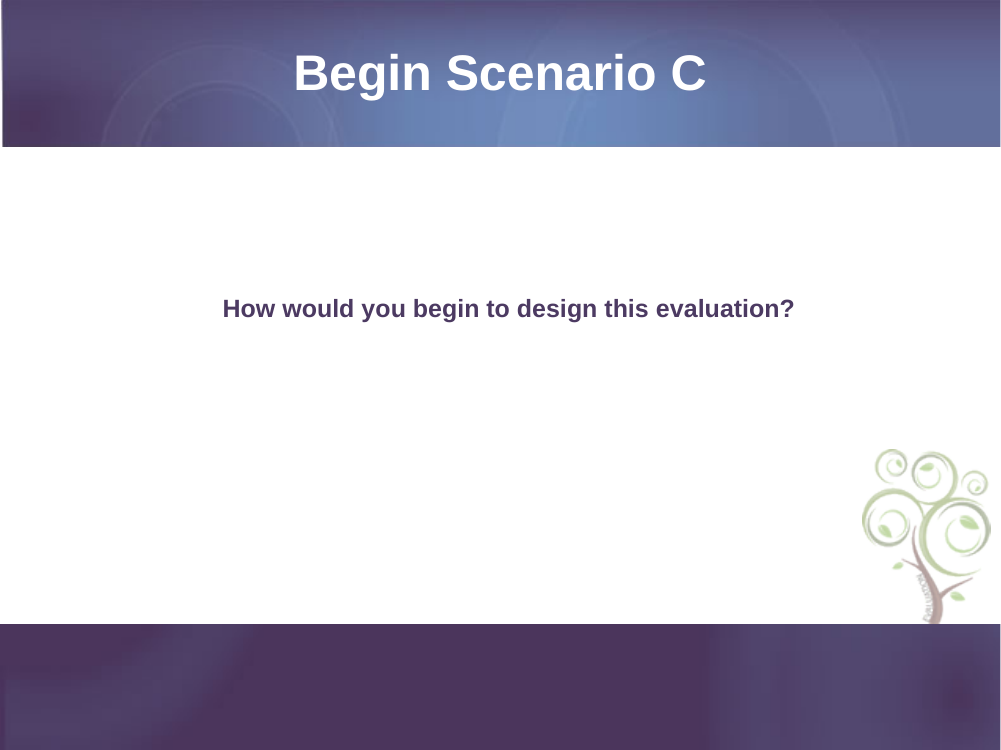

# Begin Scenario C
How would you begin to design this evaluation?